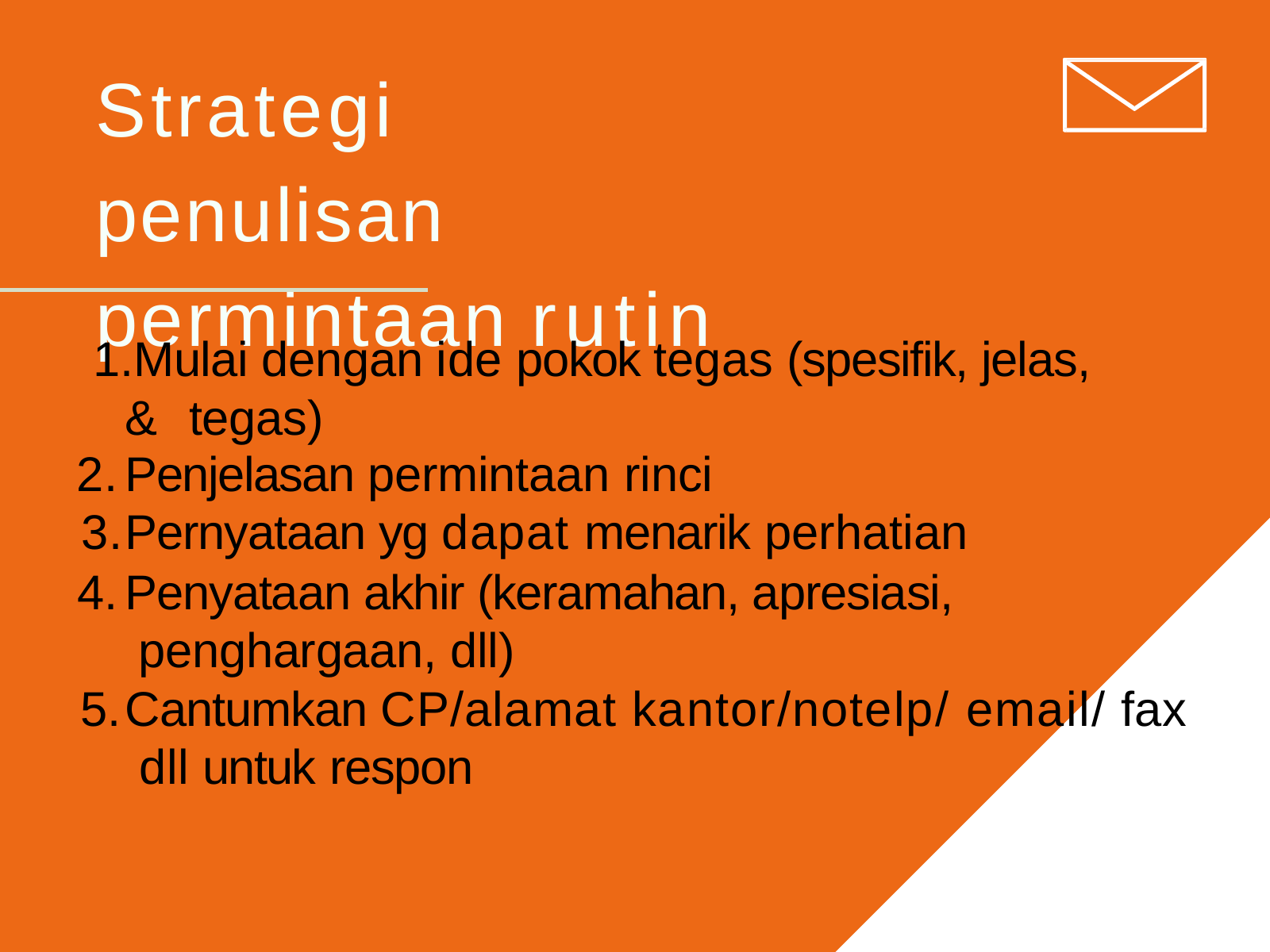

# Strategi penulisan  permintaan rutin

Mulai dengan ide pokok tegas (spesifik, jelas, &  tegas)
Penjelasan permintaan rinci
Pernyataan yg dapat menarik perhatian
Penyataan akhir (keramahan, apresiasi,  penghargaan, dll)
Cantumkan CP/alamat kantor/notelp/ email/ fax  dll untuk respon